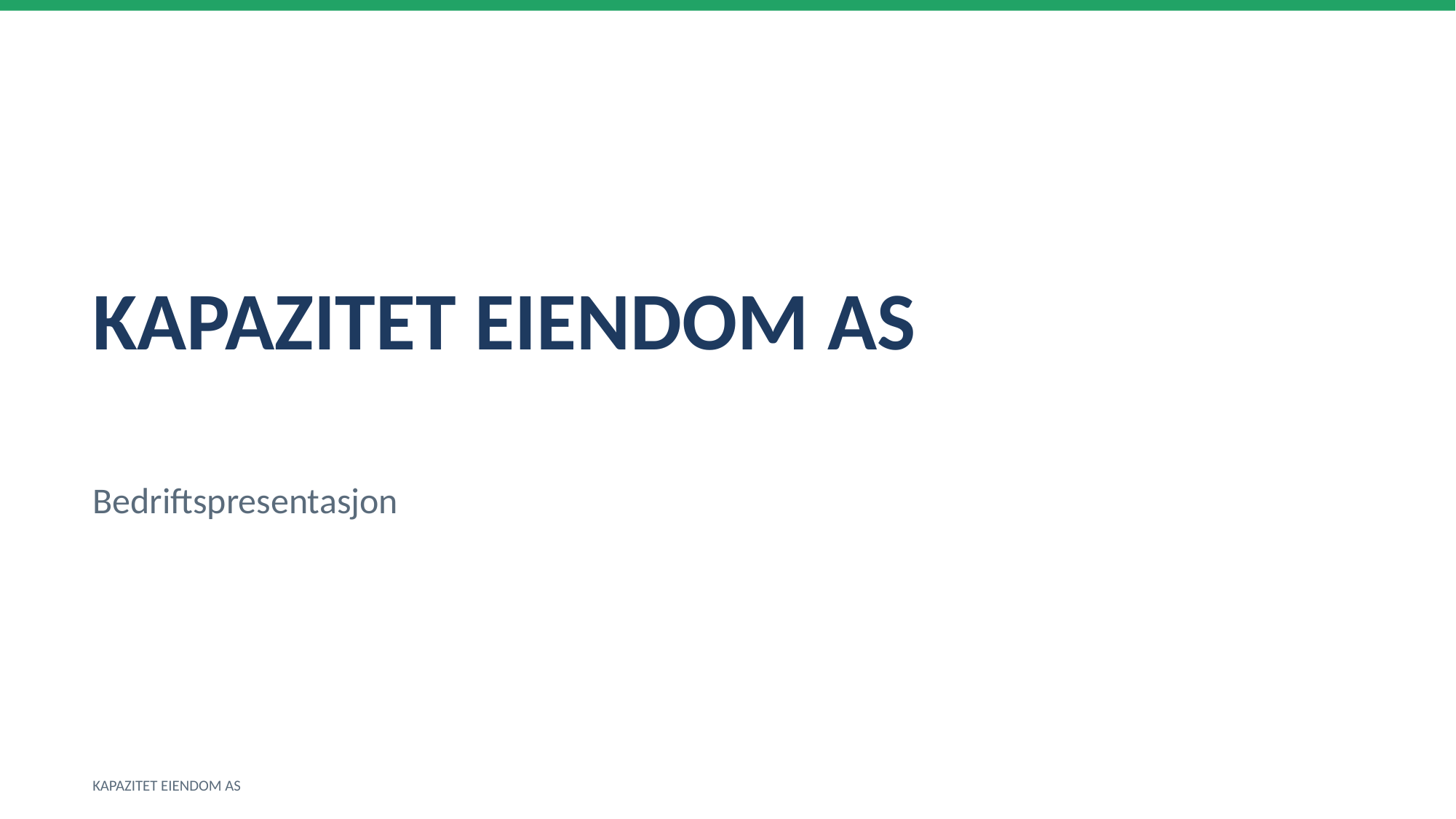

KAPAZITET EIENDOM AS
Bedriftspresentasjon
KAPAZITET EIENDOM AS